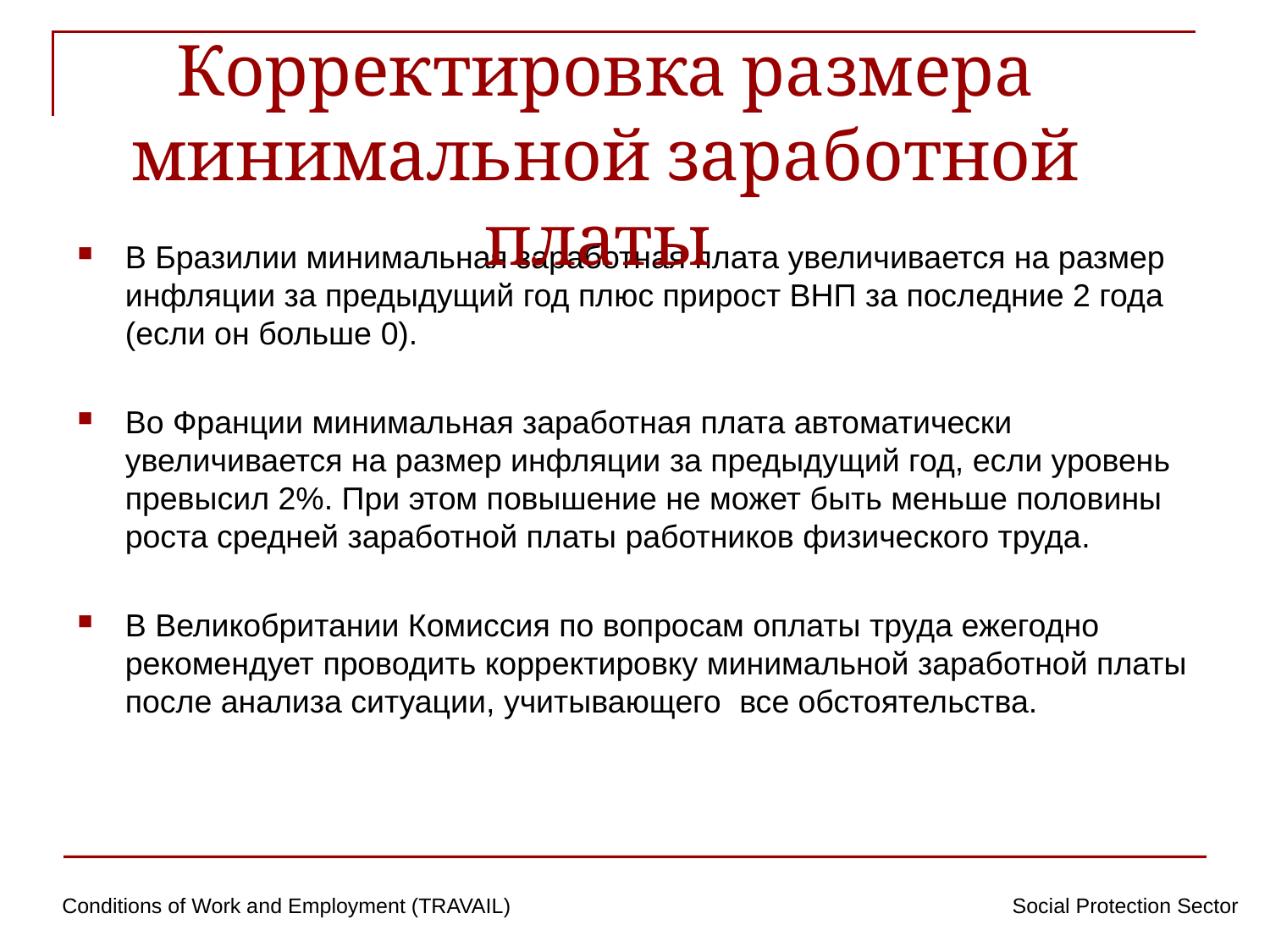

# Корректировка размера минимальной заработной платы
В Бразилии минимальная заработная плата увеличивается на размер инфляции за предыдущий год плюс прирост ВНП за последние 2 года (если он больше 0).

Во Франции минимальная заработная плата автоматически увеличивается на размер инфляции за предыдущий год, если уровень превысил 2%. При этом повышение не может быть меньше половины роста средней заработной платы работников физического труда.

В Великобритании Комиссия по вопросам оплаты труда ежегодно рекомендует проводить корректировку минимальной заработной платы после анализа ситуации, учитывающего  все обстоятельства.